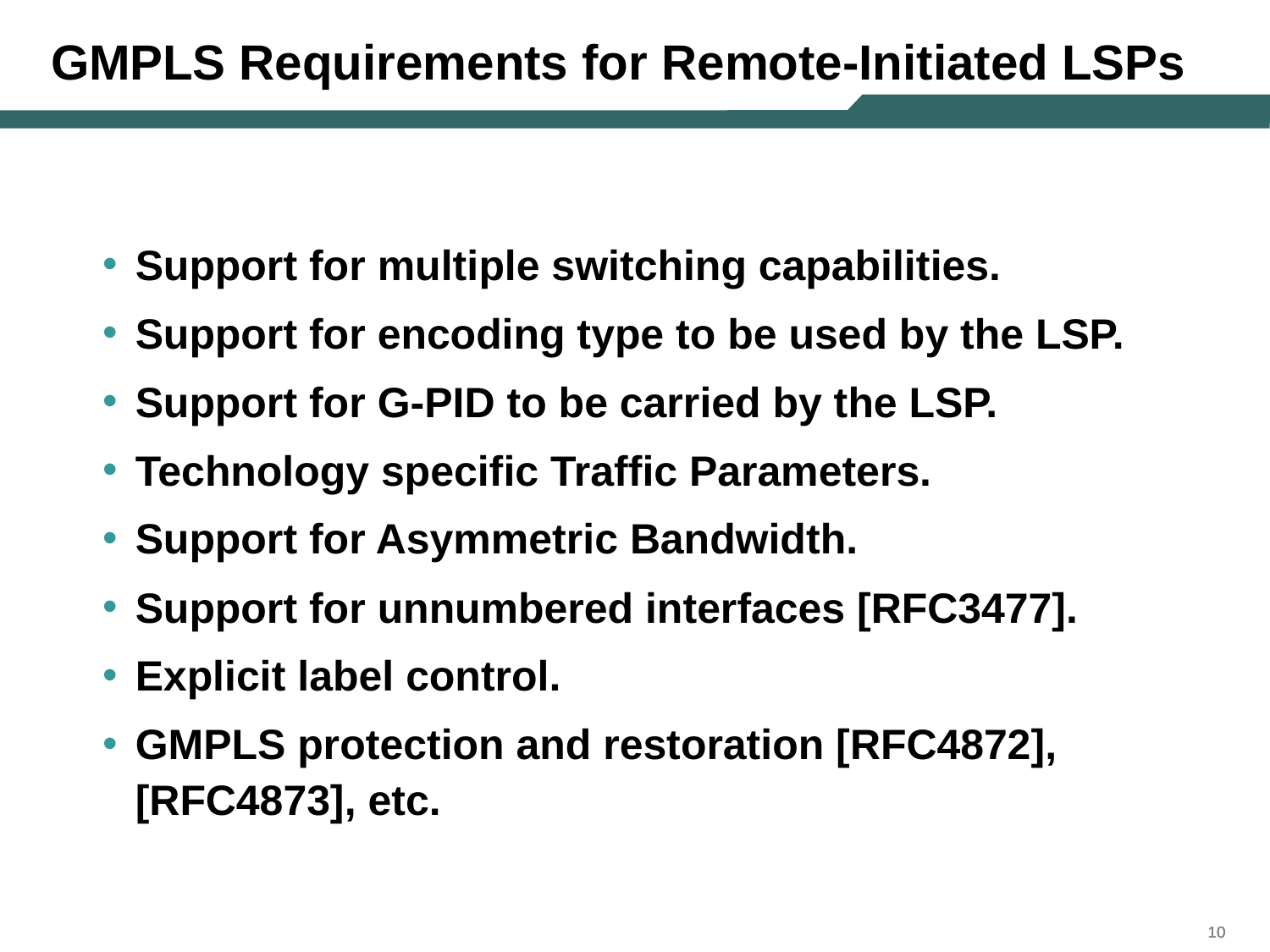

# GMPLS Requirements for Remote-Initiated LSPs
Support for multiple switching capabilities.
Support for encoding type to be used by the LSP.
Support for G-PID to be carried by the LSP.
Technology specific Traffic Parameters.
Support for Asymmetric Bandwidth.
Support for unnumbered interfaces [RFC3477].
Explicit label control.
GMPLS protection and restoration [RFC4872], [RFC4873], etc.